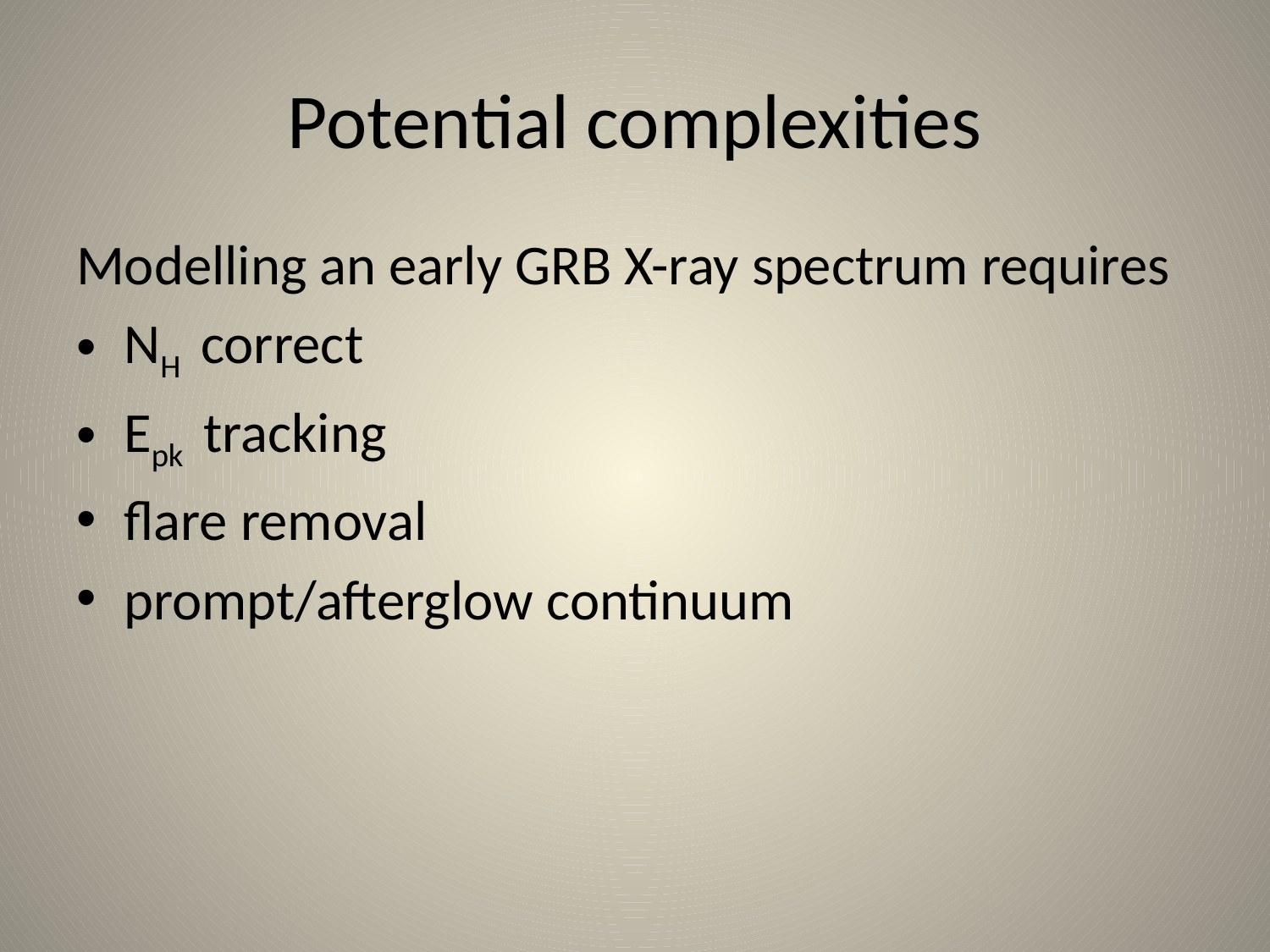

# Potential complexities
Modelling an early GRB X-ray spectrum requires
NH  correct
Epk  tracking
flare removal
prompt/afterglow continuum